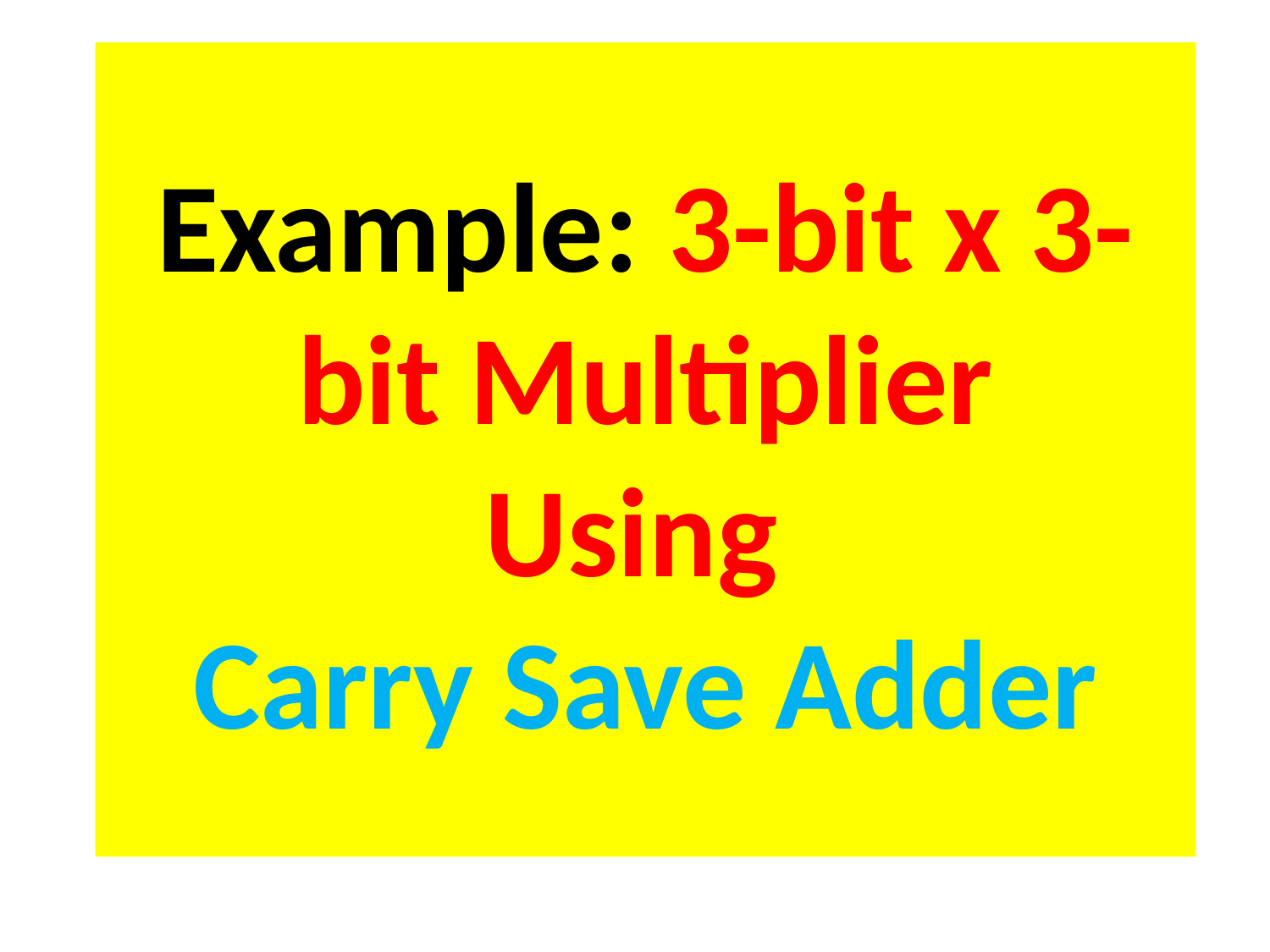

# Example: 3-bit x 3-bit Multiplier Using Carry Save Adder